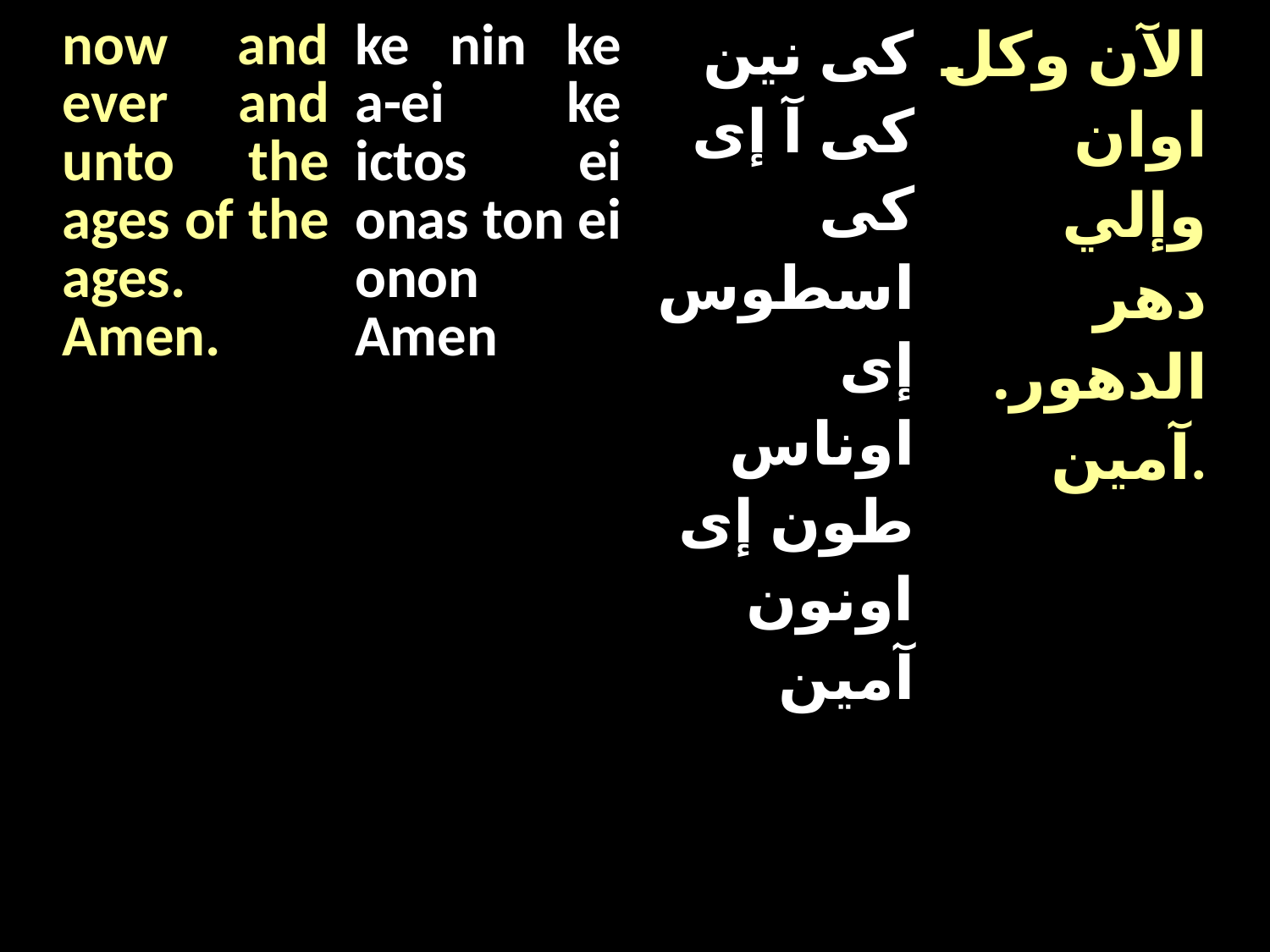

| now and ever and unto the ages of the ages. Amen. | ke nin ke a-ei ke ictos ei onas ton ei onon Amen | كى نين كى آ إى كى اسطوس إى اوناس طون إى اونون آمين | الآن وكل اوان وإلي دهر الدهور. آمين. |
| --- | --- | --- | --- |